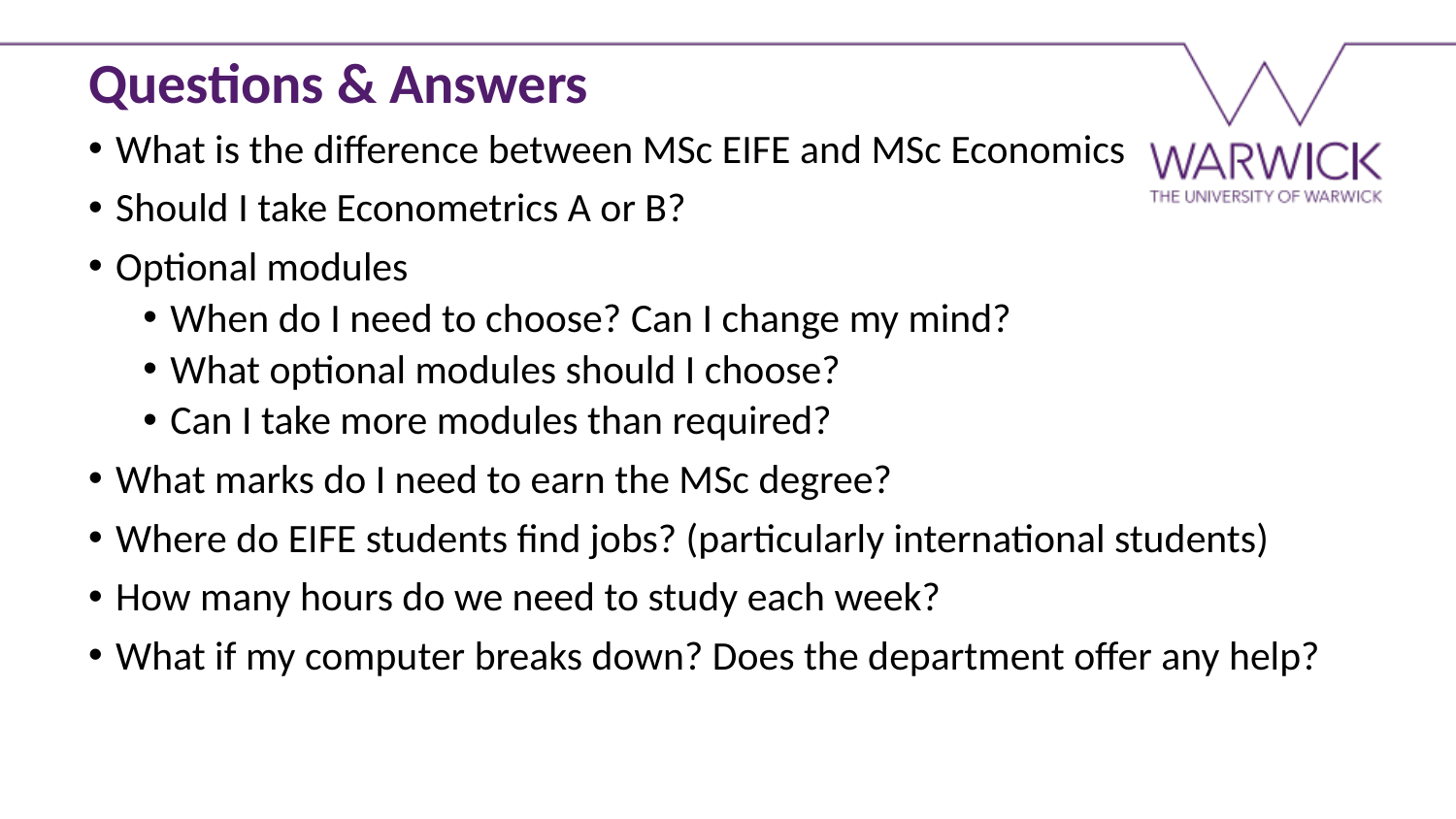

Questions & Answers
What is the difference between MSc EIFE and MSc Economics
Should I take Econometrics A or B?
Optional modules
When do I need to choose? Can I change my mind?
What optional modules should I choose?
Can I take more modules than required?
What marks do I need to earn the MSc degree?
Where do EIFE students find jobs? (particularly international students)
How many hours do we need to study each week?
What if my computer breaks down? Does the department offer any help?